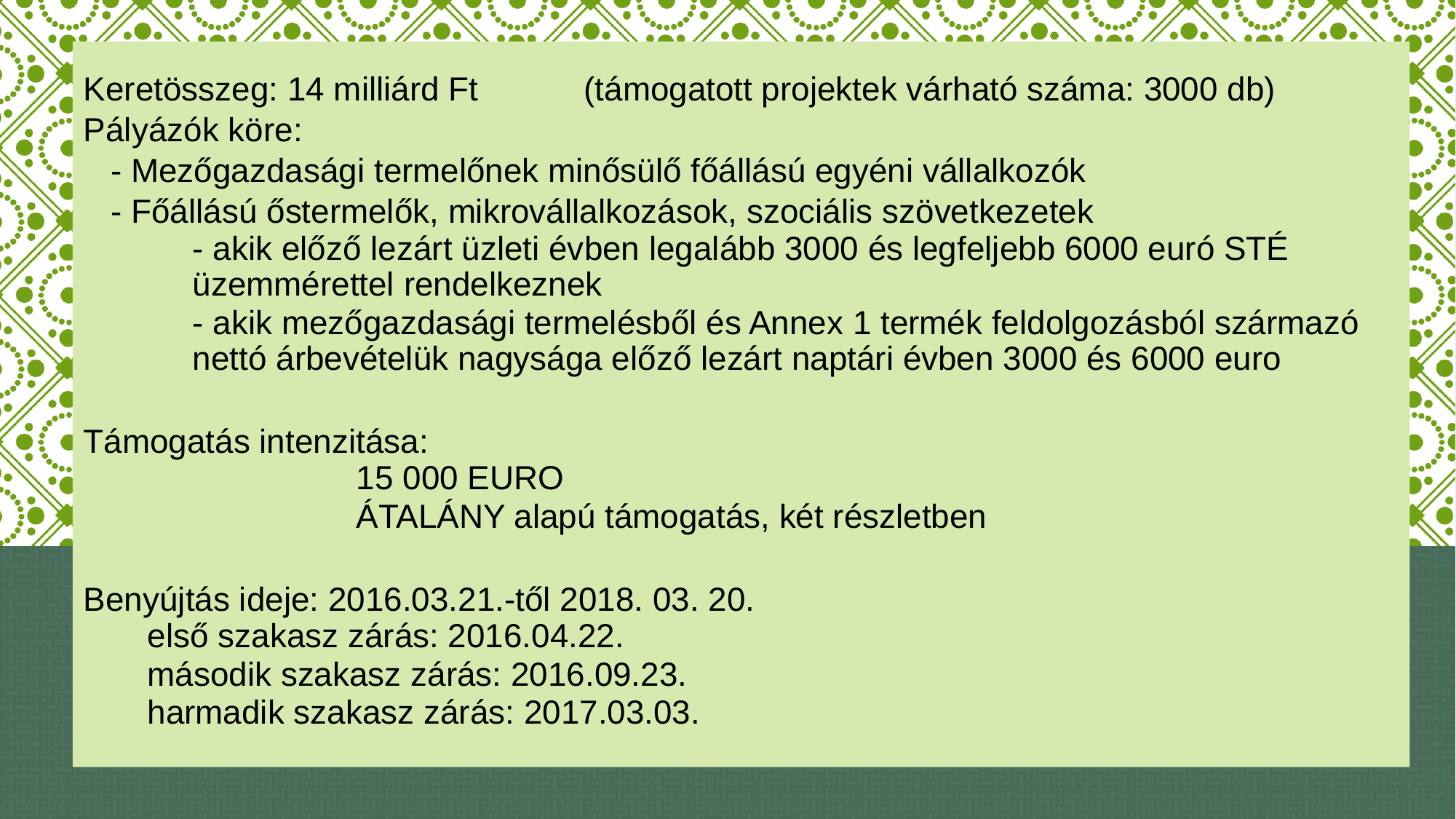

Keretösszeg: 14 milliárd Ft   			 (támogatott projektek várható száma: 3000 db)
Pályázók köre:
	- Mezőgazdasági termelőnek minősülő főállású egyéni vállalkozók
	- Főállású őstermelők, mikrovállalkozások, szociális szövetkezetek
- akik előző lezárt üzleti évben legalább 3000 és legfeljebb 6000 euró STÉ üzemmérettel rendelkeznek
- akik mezőgazdasági termelésből és Annex 1 termék feldolgozásból származó nettó árbevételük nagysága előző lezárt naptári évben 3000 és 6000 euro

Támogatás intenzitása:
15 000 EURO
ÁTALÁNY alapú támogatás, két részletben

Benyújtás ideje: 2016.03.21.-től 2018. 03. 20.
 első szakasz zárás: 2016.04.22.
 második szakasz zárás: 2016.09.23.
 harmadik szakasz zárás: 2017.03.03.